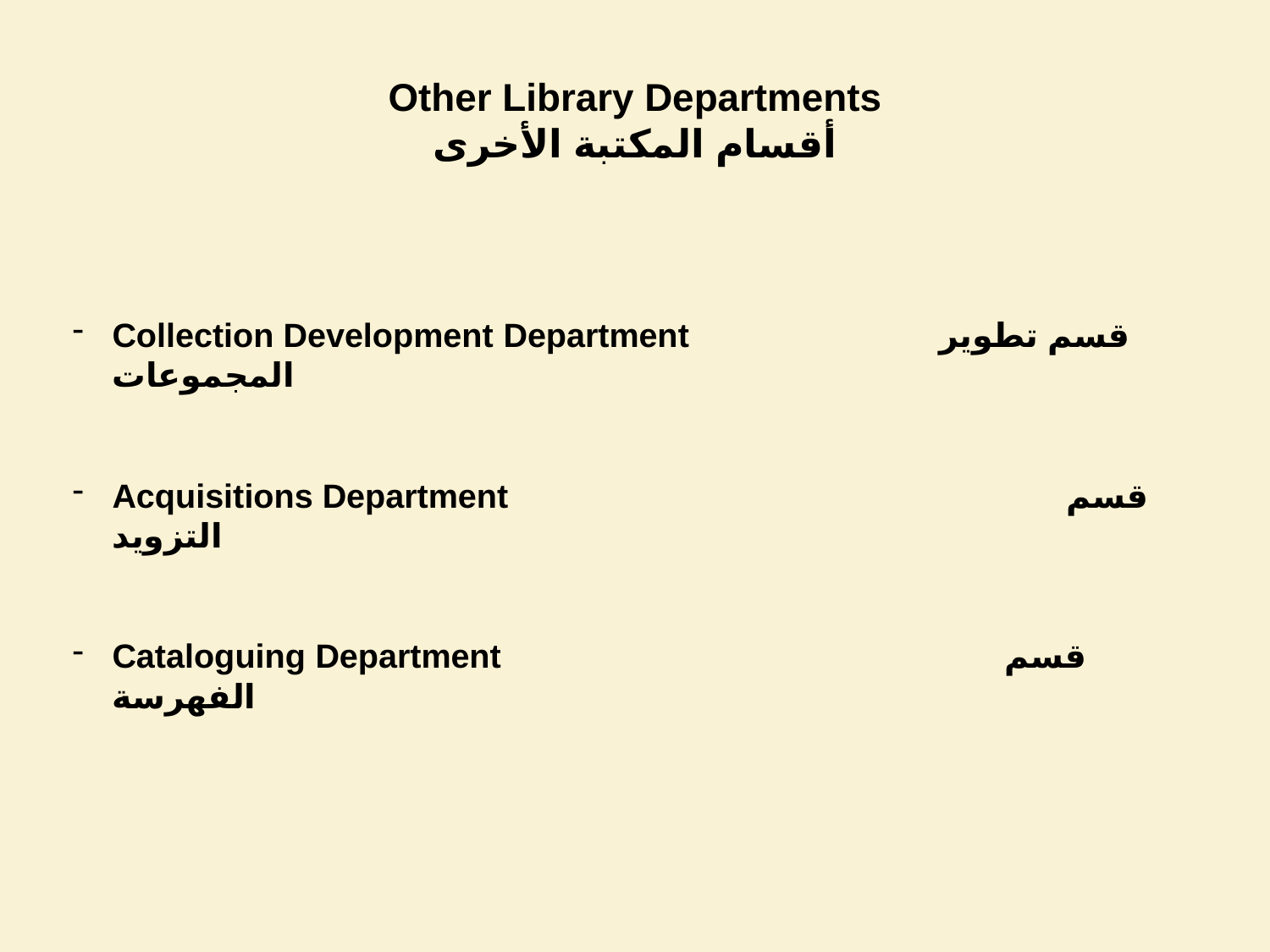

Other Library Departments
أقسام المكتبة الأخرى

Collection Development Department		       قسم تطوير المجموعات

Acquisitions Department				       قسم التزويد

Cataloguing Department                                                      قسم الفهرسة